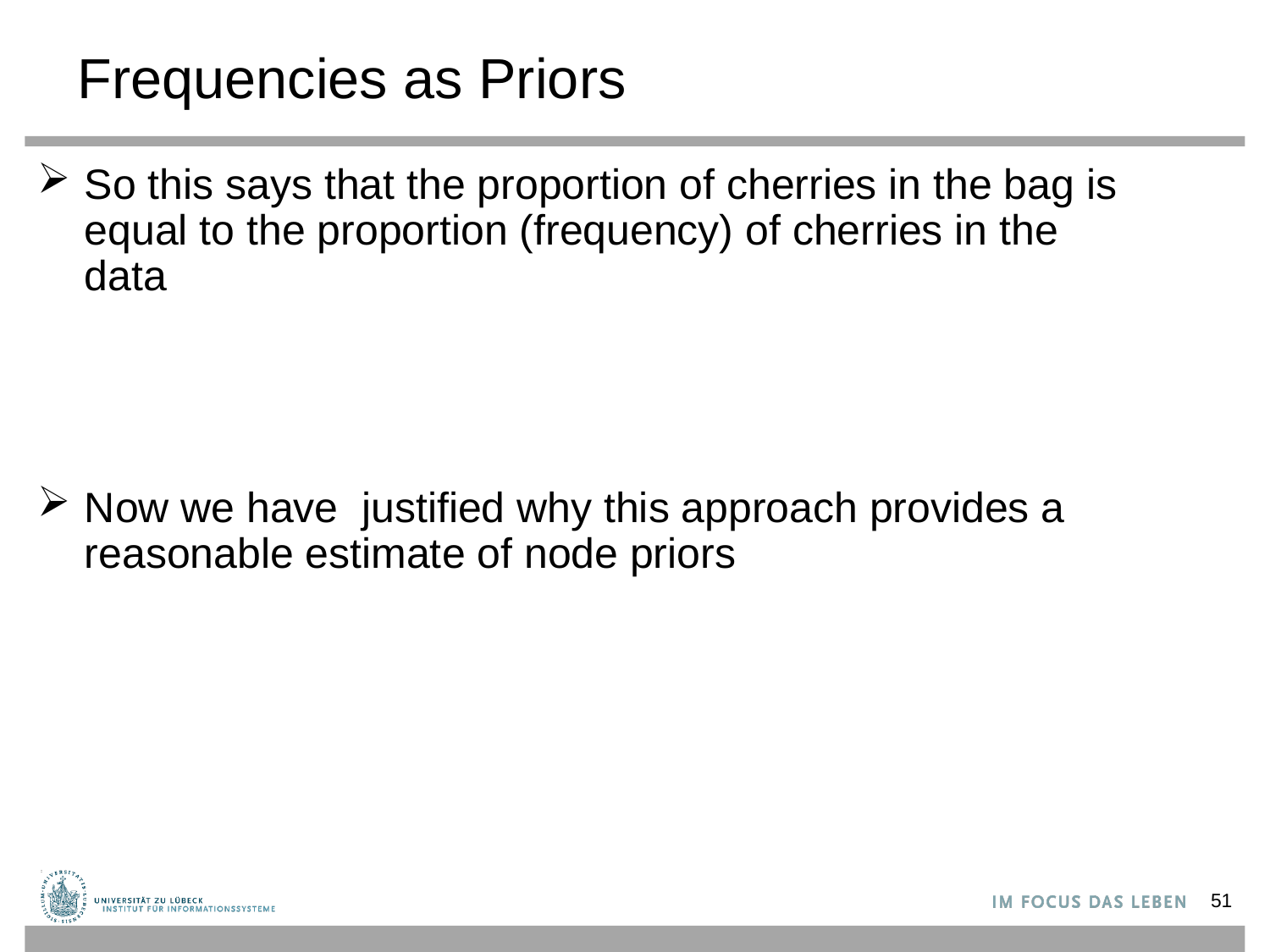

# Frequencies as Priors
So this says that the proportion of cherries in the bag is equal to the proportion (frequency) of cherries in the data

Now we have  justified why this approach provides a reasonable estimate of node priors
51